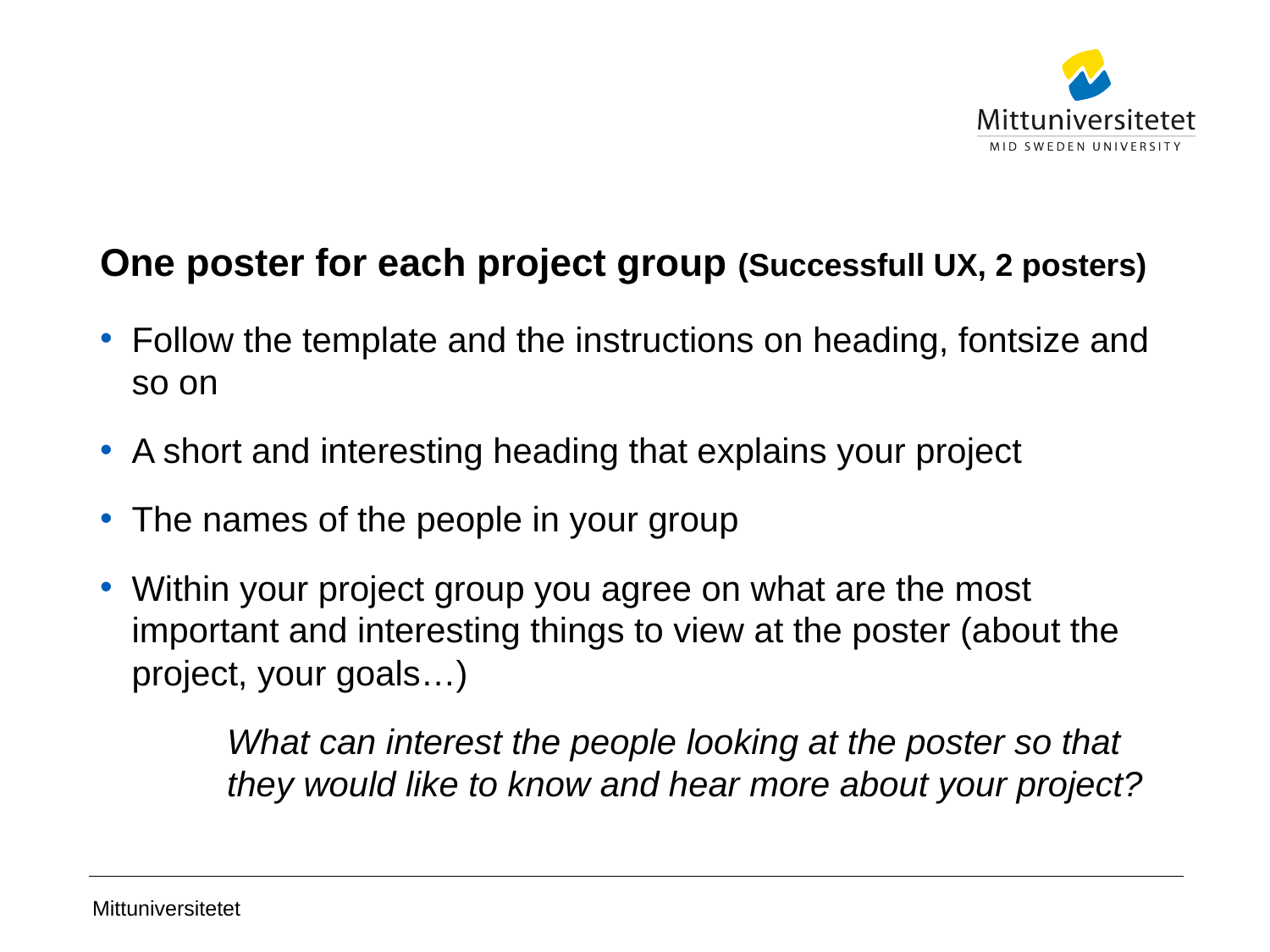

# One poster for each project group (Successfull UX, 2 posters)
Follow the template and the instructions on heading, fontsize and so on
A short and interesting heading that explains your project
The names of the people in your group
Within your project group you agree on what are the most important and interesting things to view at the poster (about the project, your goals…)
	What can interest the people looking at the poster so that 	they would like to know and hear more about your project?